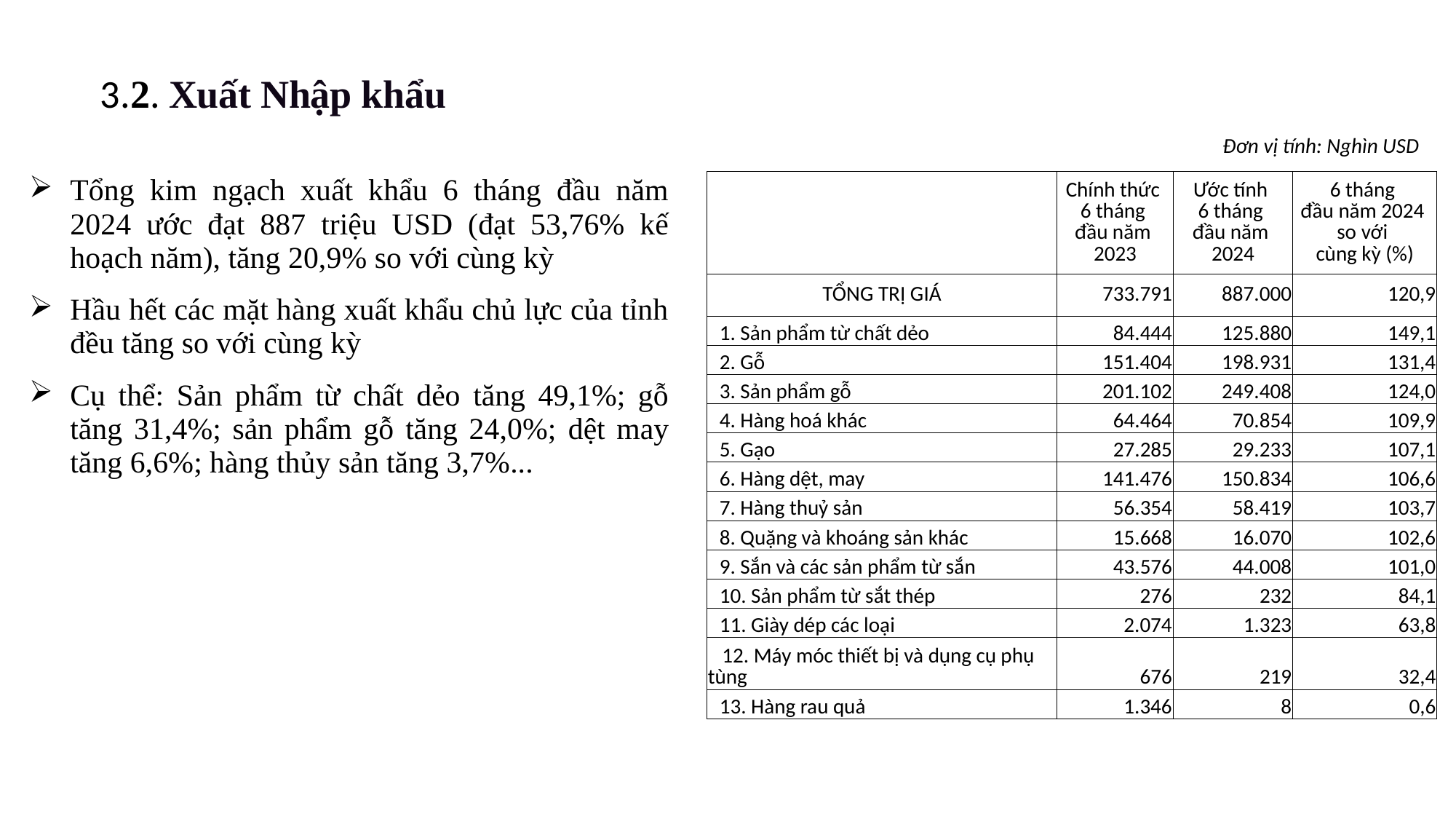

3.2. Xuất Nhập khẩu
| Đơn vị tính: Nghìn USD |
| --- |
|  |
| Tổng kim ngạch xuất khẩu 6 tháng đầu năm 2024 ước đạt 887 triệu USD (đạt 53,76% kế hoạch năm), tăng 20,9% so với cùng kỳ Hầu hết các mặt hàng xuất khẩu chủ lực của tỉnh đều tăng so với cùng kỳ Cụ thể: Sản phẩm từ chất dẻo tăng 49,1%; gỗ tăng 31,4%; sản phẩm gỗ tăng 24,0%; dệt may tăng 6,6%; hàng thủy sản tăng 3,7%... |
| --- |
|  | Chính thức 6 tháng đầu năm 2023 | Ước tính 6 tháng đầu năm 2024 | 6 tháng đầu năm 2024 so với cùng kỳ (%) |
| --- | --- | --- | --- |
| TỔNG TRỊ GIÁ | 733.791 | 887.000 | 120,9 |
| 1. Sản phẩm từ chất dẻo | 84.444 | 125.880 | 149,1 |
| 2. Gỗ | 151.404 | 198.931 | 131,4 |
| 3. Sản phẩm gỗ | 201.102 | 249.408 | 124,0 |
| 4. Hàng hoá khác | 64.464 | 70.854 | 109,9 |
| 5. Gạo | 27.285 | 29.233 | 107,1 |
| 6. Hàng dệt, may | 141.476 | 150.834 | 106,6 |
| 7. Hàng thuỷ sản | 56.354 | 58.419 | 103,7 |
| 8. Quặng và khoáng sản khác | 15.668 | 16.070 | 102,6 |
| 9. Sắn và các sản phẩm từ sắn | 43.576 | 44.008 | 101,0 |
| 10. Sản phẩm từ sắt thép | 276 | 232 | 84,1 |
| 11. Giày dép các loại | 2.074 | 1.323 | 63,8 |
| 12. Máy móc thiết bị và dụng cụ phụ tùng | 676 | 219 | 32,4 |
| 13. Hàng rau quả | 1.346 | 8 | 0,6 |